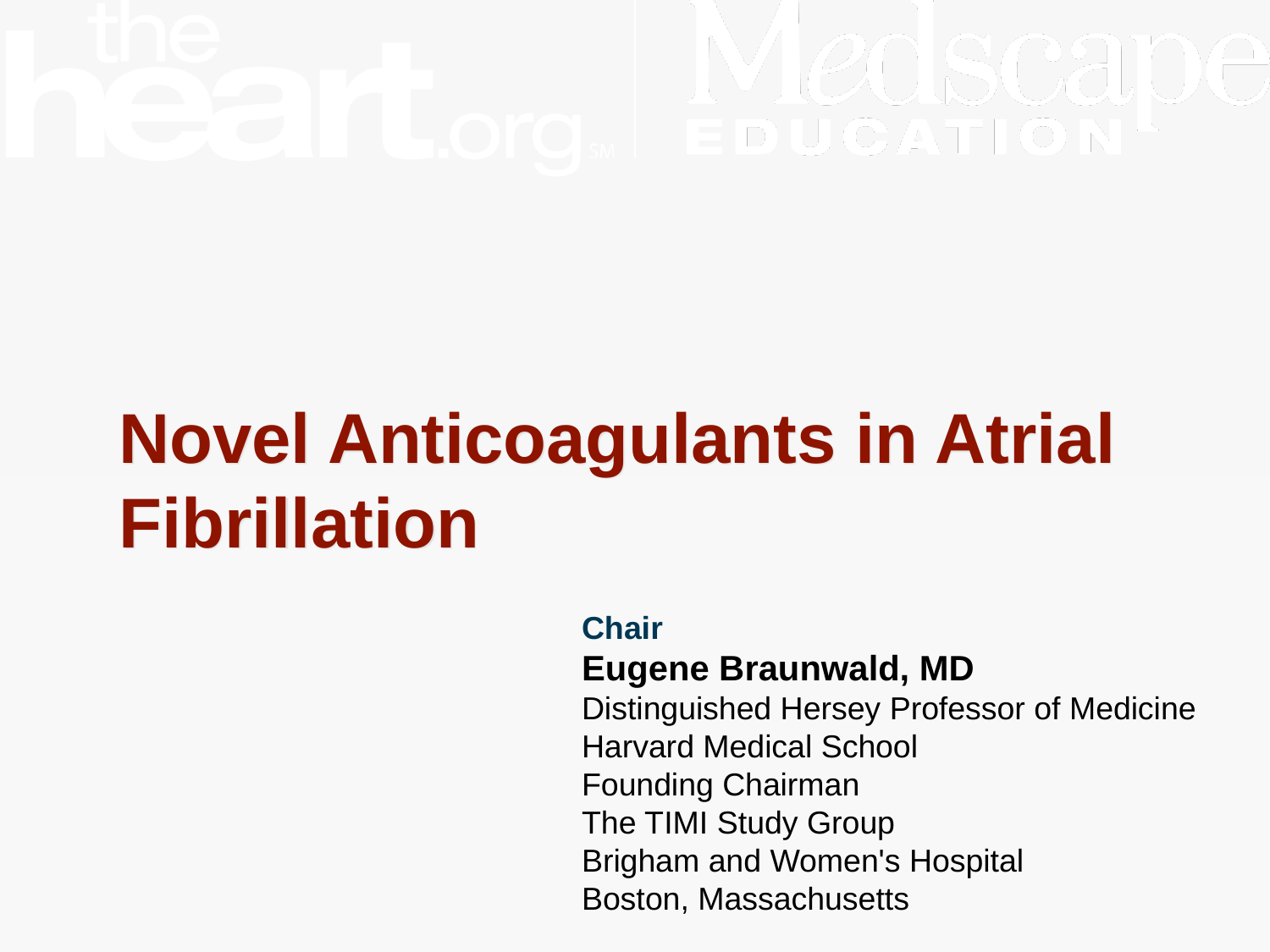

# Novel Anticoagulants in Atrial Fibrillation
Chair
Eugene Braunwald, MD
Distinguished Hersey Professor of Medicine
Harvard Medical School
Founding Chairman
The TIMI Study Group
Brigham and Women's Hospital
Boston, Massachusetts